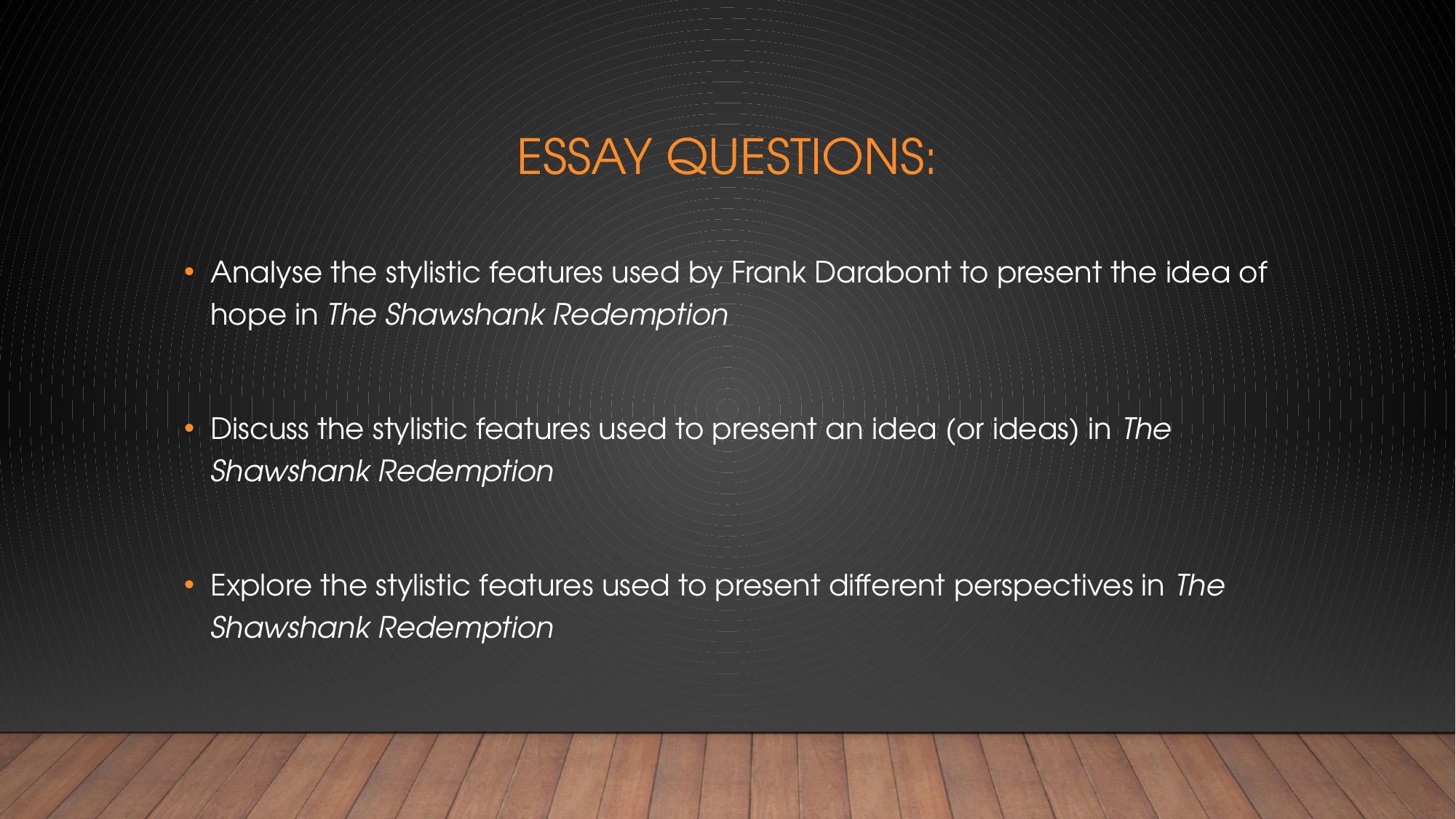

# Essay questions:
Analyse the stylistic features used by Frank Darabont to present the idea of hope in The Shawshank Redemption

Discuss the stylistic features used to present an idea (or ideas) in The Shawshank Redemption

Explore the stylistic features used to present different perspectives in The Shawshank Redemption